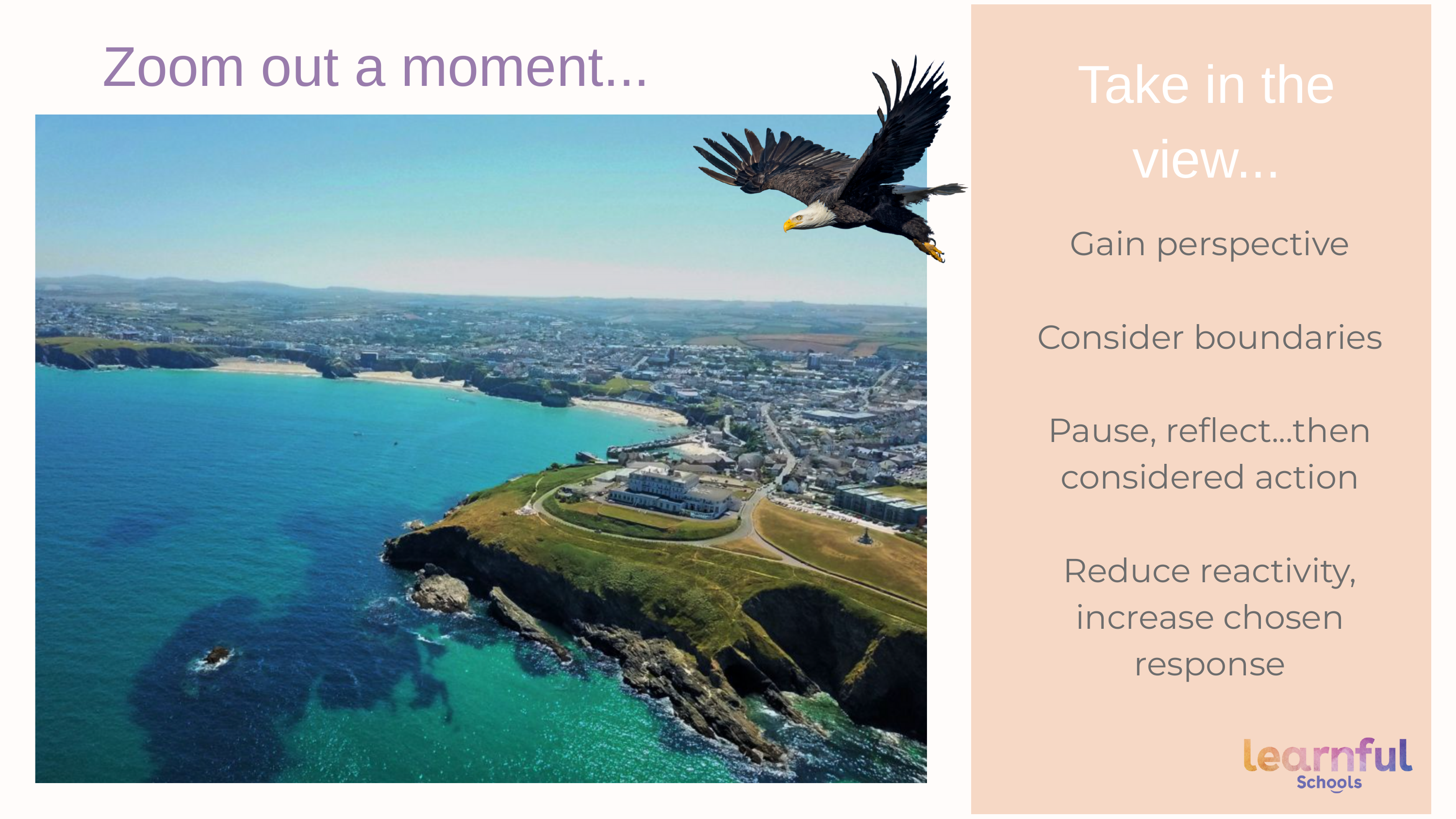

Zoom out a moment...
Take in the view...

Gain perspective

Consider boundaries

Pause, reflect...then considered action

Reduce reactivity, increase chosen response